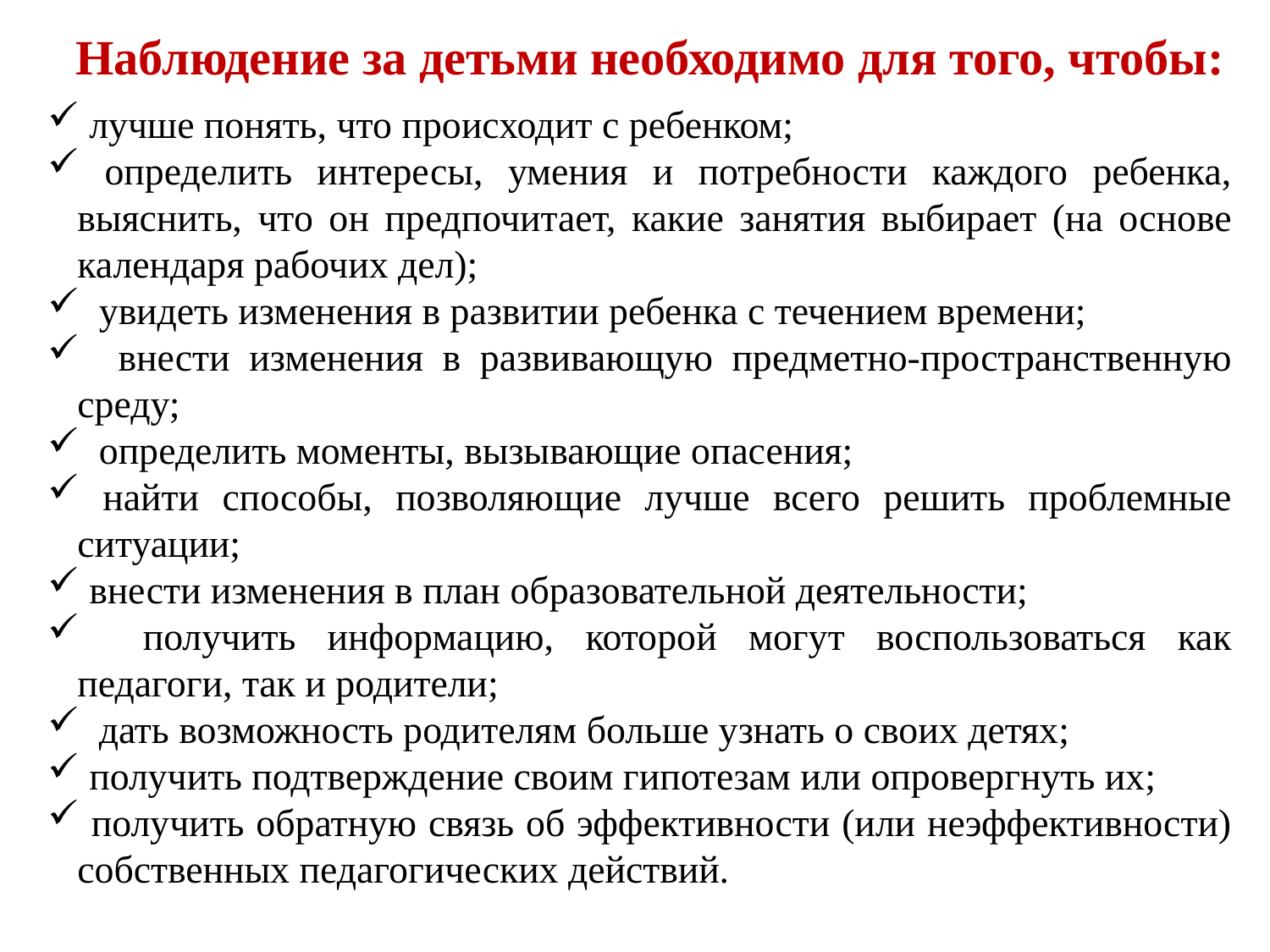

# Наблюдение за детьми необходимо для того, чтобы:
 лучше понять, что происходит с ребенком;
 определить интересы, умения и потребности каждого ребенка, выяснить, что он предпочитает, какие занятия выбирает (на основе календаря рабочих дел);
  увидеть изменения в развитии ребенка с течением времени;
  внести изменения в развивающую предметно-пространственную среду;
  определить моменты, вызывающие опасения;
 найти способы, позволяющие лучше всего решить проблемные ситуации;
 внести изменения в план образовательной деятельности;
  получить информацию, которой могут воспользоваться как педагоги, так и родители;
  дать возможность родителям больше узнать о своих детях;
 получить подтверждение своим гипотезам или опровергнуть их;
 получить обратную связь об эффективности (или неэффективности) собственных педагогических действий.